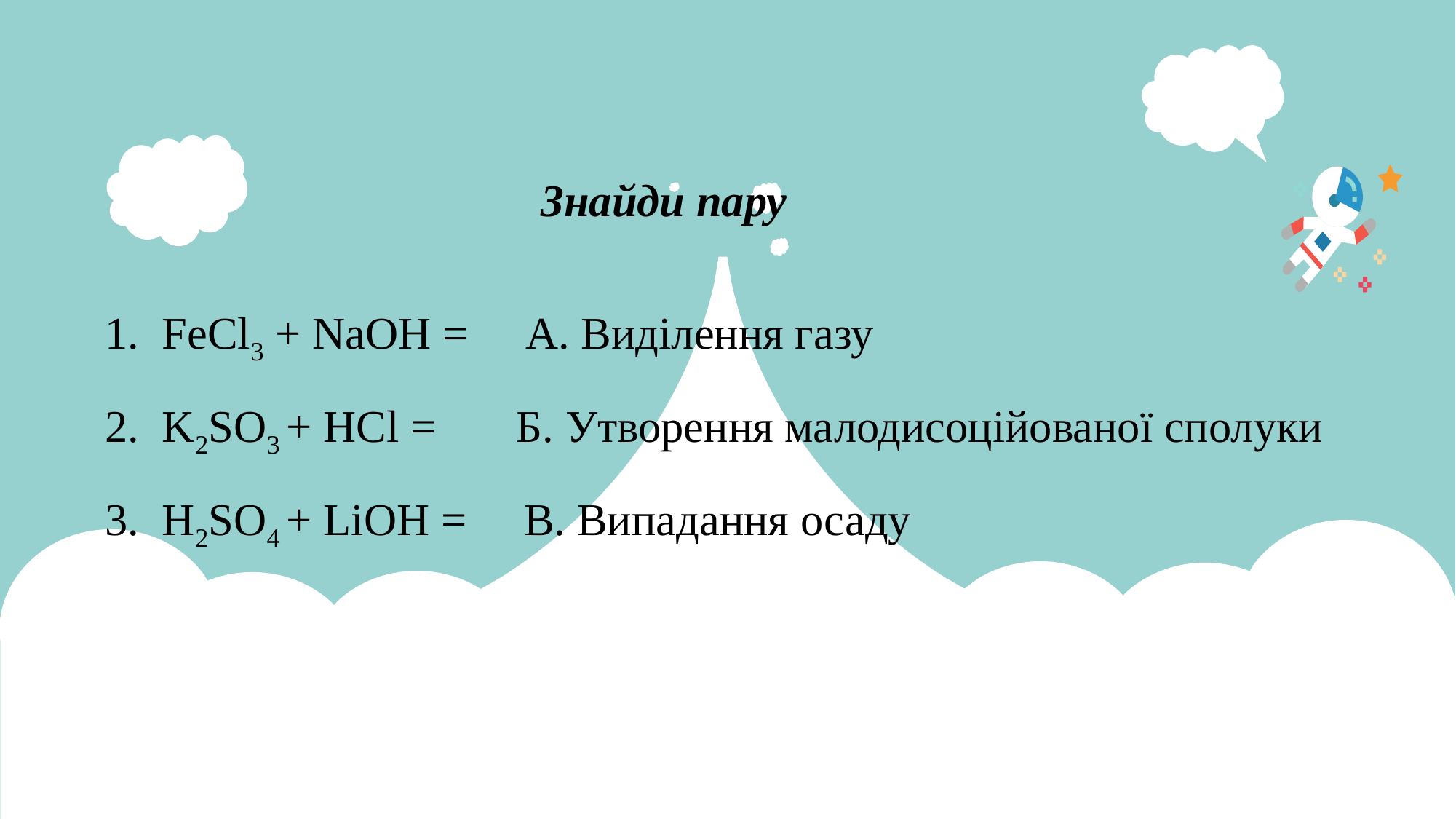

Знайди пару

1.  FeCl3 + NaOH =     А. Виділення газу
2.  K2SO3 + HCl =       Б. Утворення малодисоційованої сполуки
3.  H2SO4 + LiOH =     В. Випадання осаду